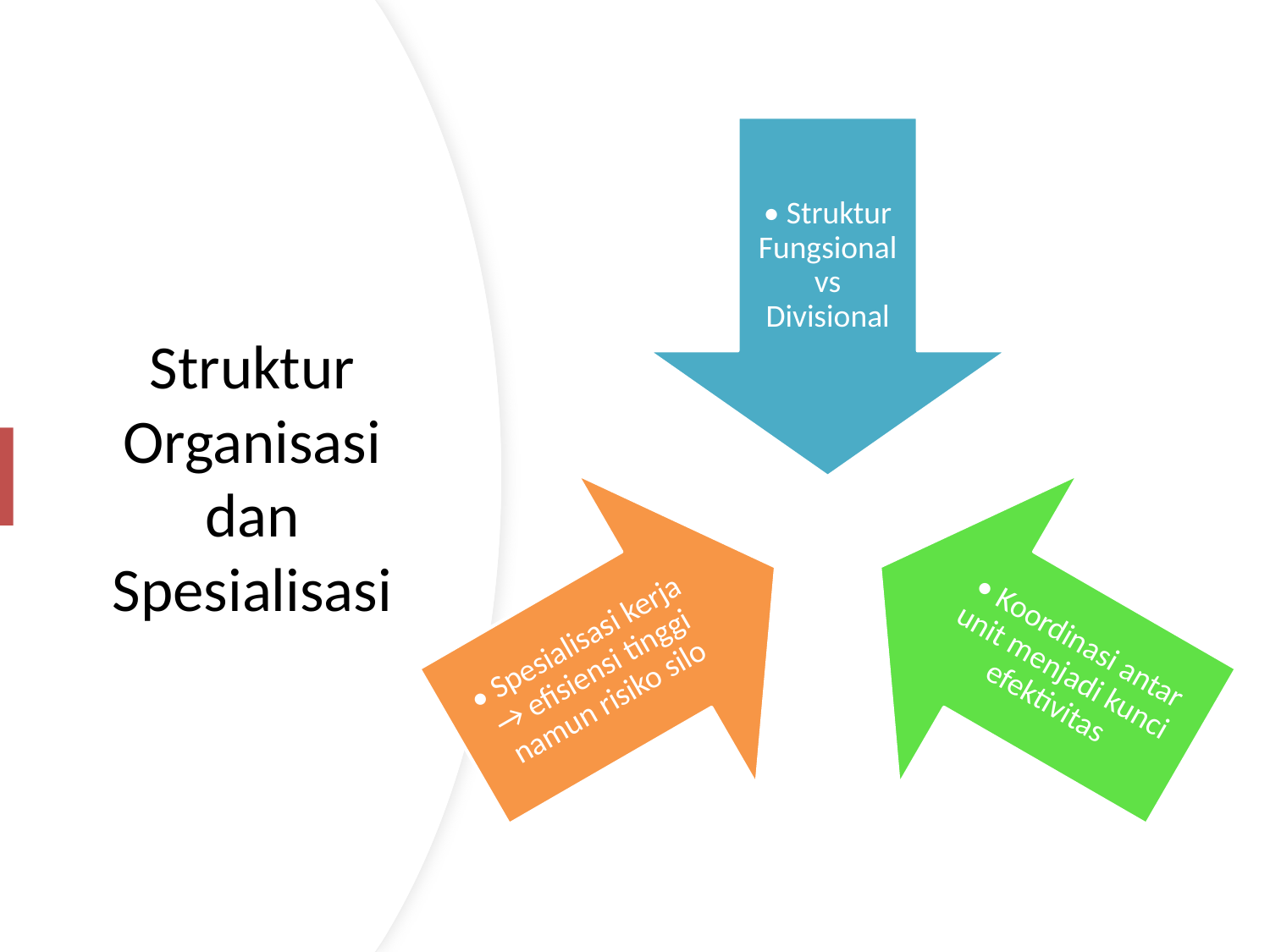

• Struktur Fungsional vs Divisional
• Koordinasi antar unit menjadi kunci efektivitas
• Spesialisasi kerja → efisiensi tinggi namun risiko silo
# Struktur Organisasi dan Spesialisasi